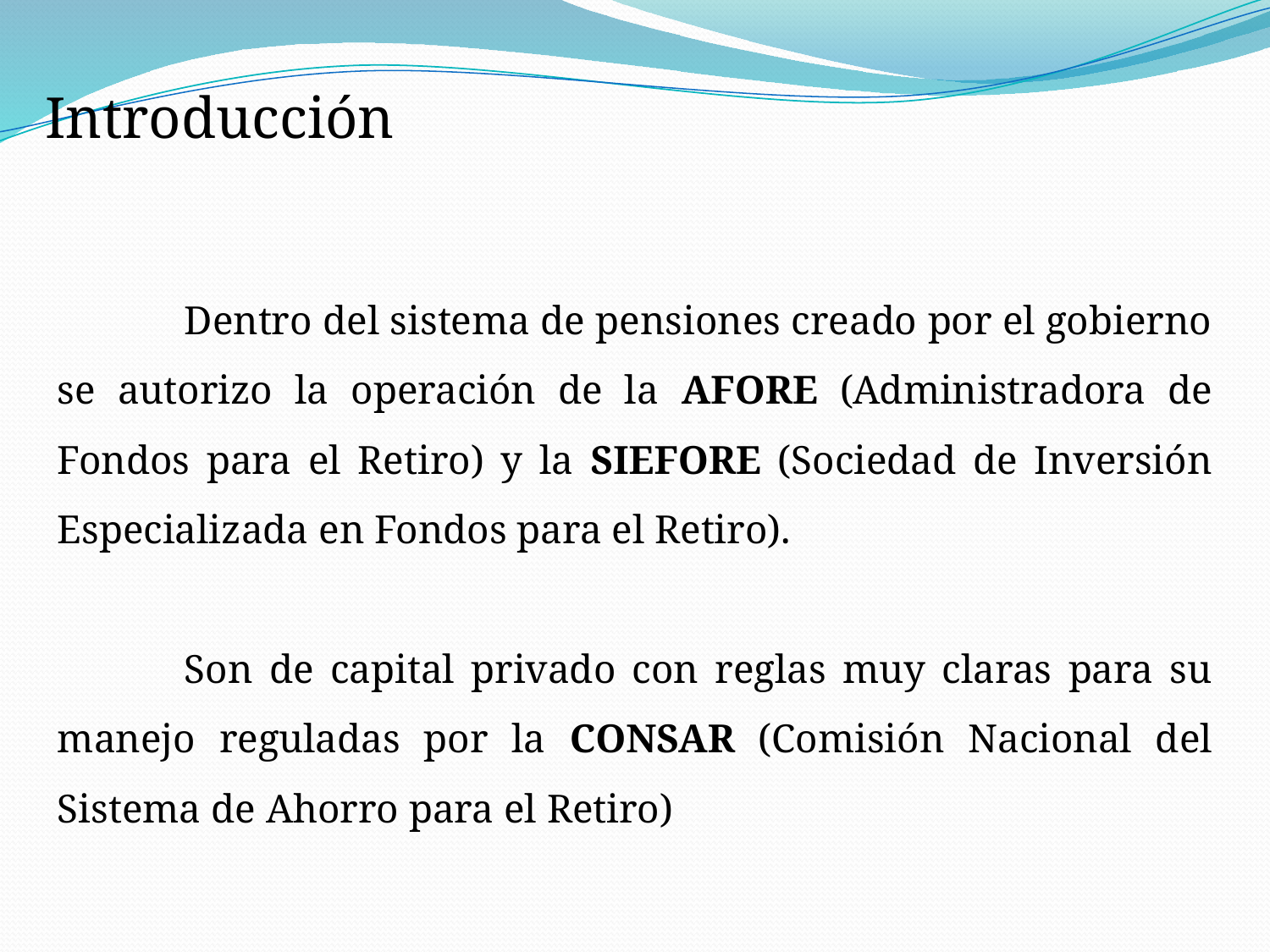

Introducción
	Dentro del sistema de pensiones creado por el gobierno se autorizo la operación de la AFORE (Administradora de Fondos para el Retiro) y la SIEFORE (Sociedad de Inversión Especializada en Fondos para el Retiro).

	Son de capital privado con reglas muy claras para su manejo reguladas por la CONSAR (Comisión Nacional del Sistema de Ahorro para el Retiro)